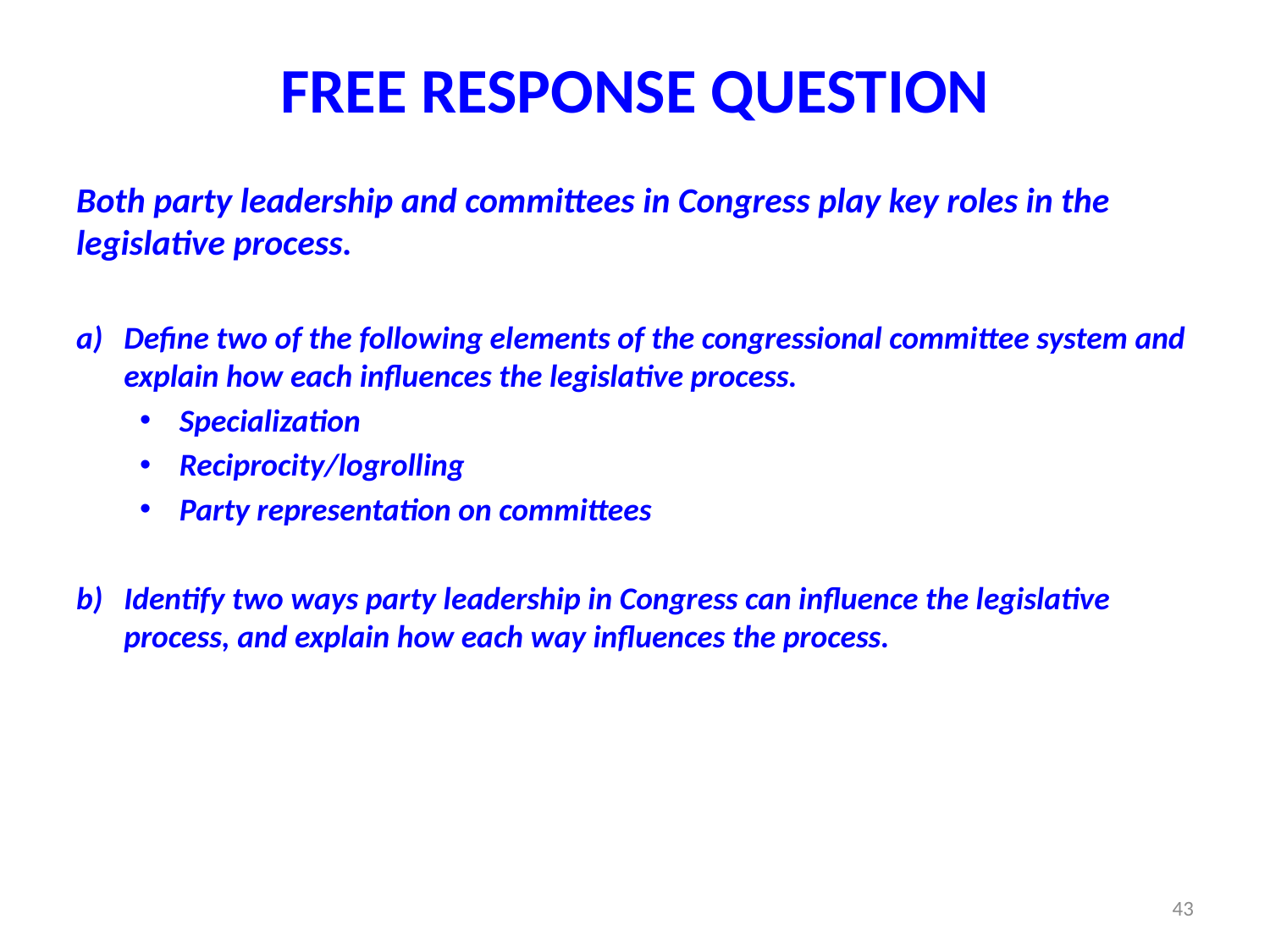

# FREE RESPONSE QUESTION
Both party leadership and committees in Congress play key roles in the legislative process.

Define two of the following elements of the congressional committee system and explain how each influences the legislative process.
Specialization
Reciprocity/logrolling
Party representation on committees

Identify two ways party leadership in Congress can influence the legislative process, and explain how each way influences the process.
43